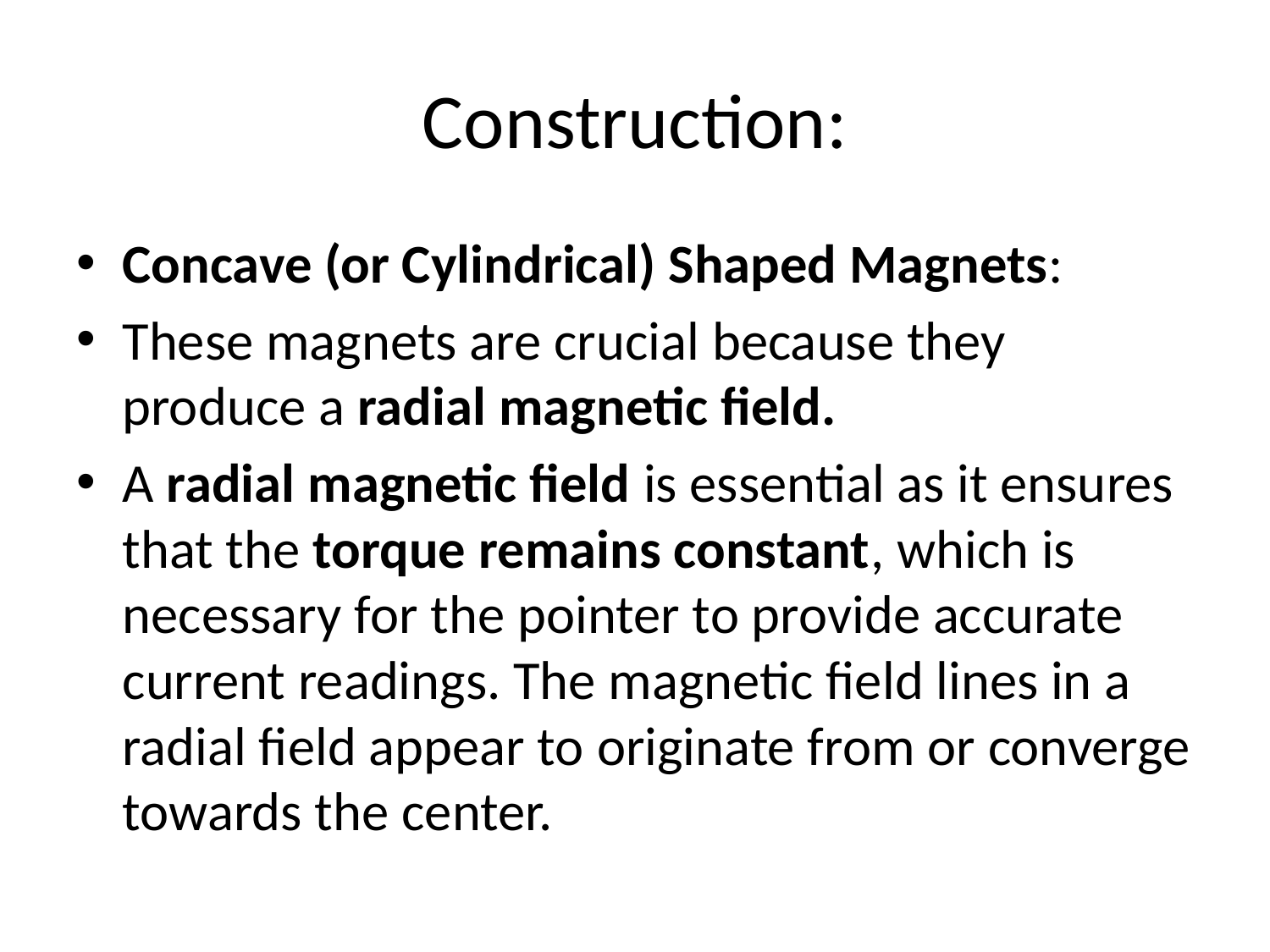

# Construction:
Concave (or Cylindrical) Shaped Magnets:
These magnets are crucial because they produce a radial magnetic field.
A radial magnetic field is essential as it ensures that the torque remains constant, which is necessary for the pointer to provide accurate current readings. The magnetic field lines in a radial field appear to originate from or converge towards the center.